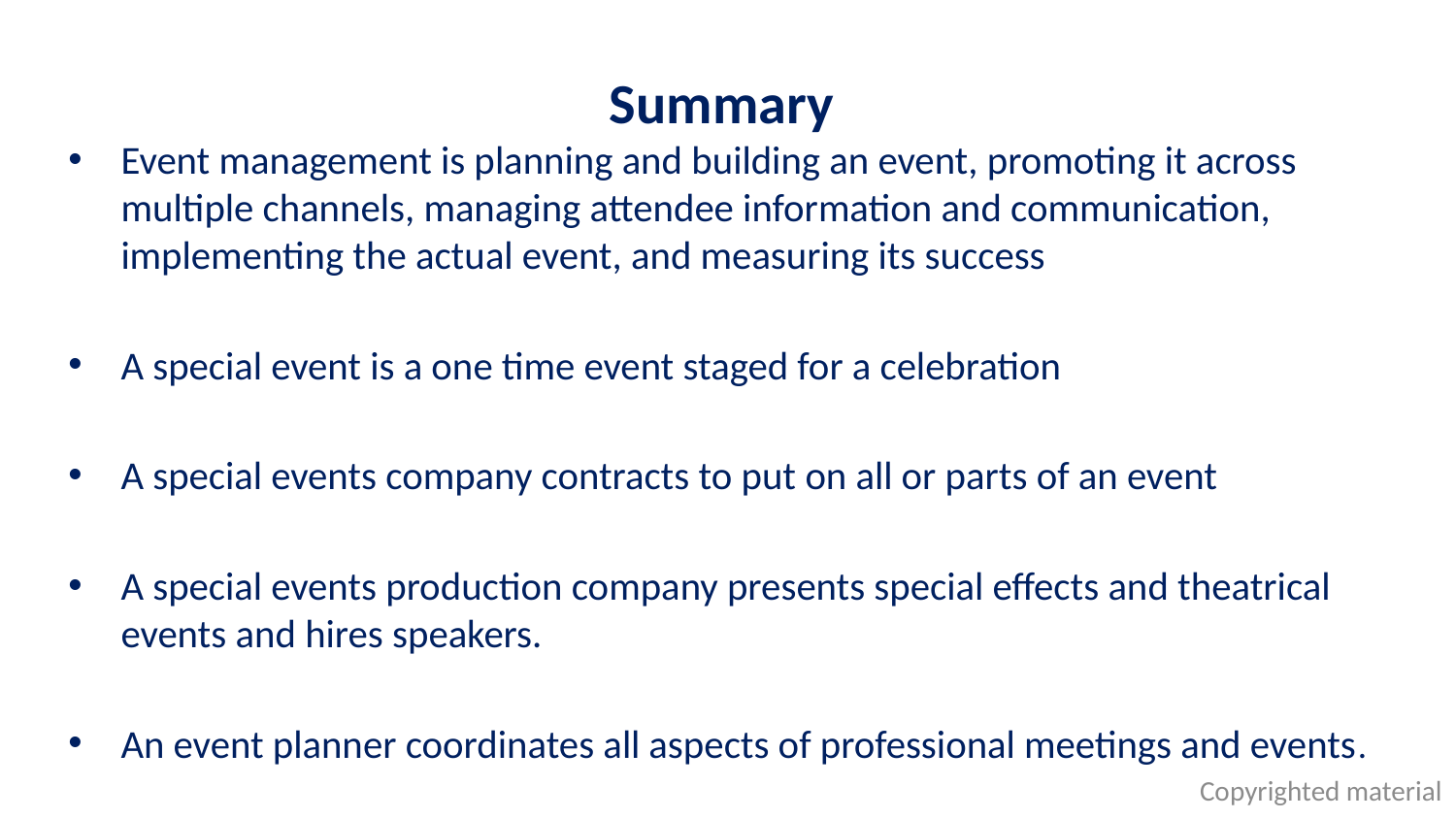

# Summary
Event management is planning and building an event, promoting it across multiple channels, managing attendee information and communication, implementing the actual event, and measuring its success

A special event is a one time event staged for a celebration

A special events company contracts to put on all or parts of an event

A special events production company presents special effects and theatrical events and hires speakers.

An event planner coordinates all aspects of professional meetings and events.